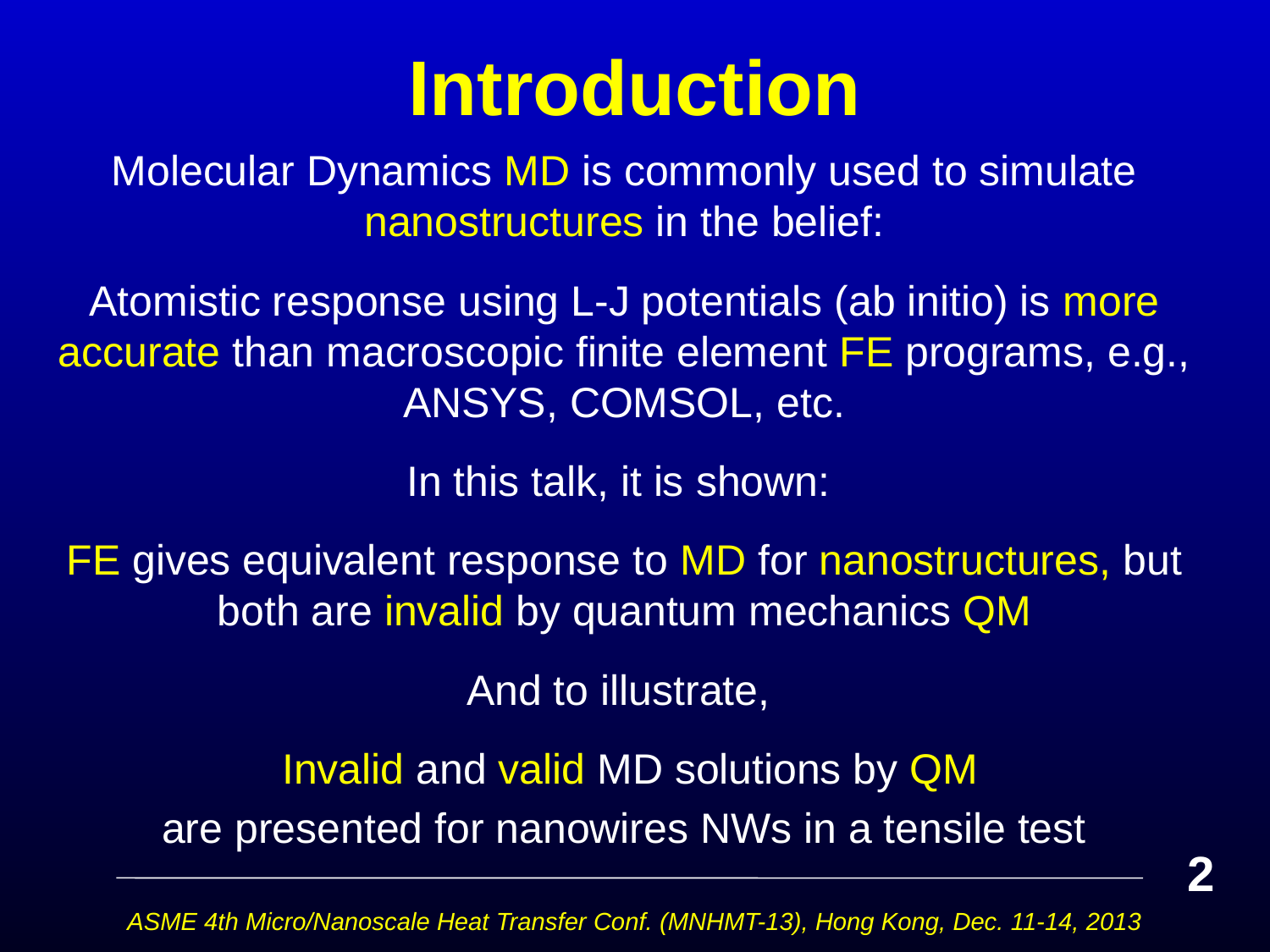

# Introduction
Molecular Dynamics MD is commonly used to simulate nanostructures in the belief:

Atomistic response using L-J potentials (ab initio) is more accurate than macroscopic finite element FE programs, e.g., ANSYS, COMSOL, etc.

In this talk, it is shown:

FE gives equivalent response to MD for nanostructures, but both are invalid by quantum mechanics QM

And to illustrate,

 Invalid and valid MD solutions by QM
are presented for nanowires NWs in a tensile test
2
ASME 4th Micro/Nanoscale Heat Transfer Conf. (MNHMT-13), Hong Kong, Dec. 11-14, 2013